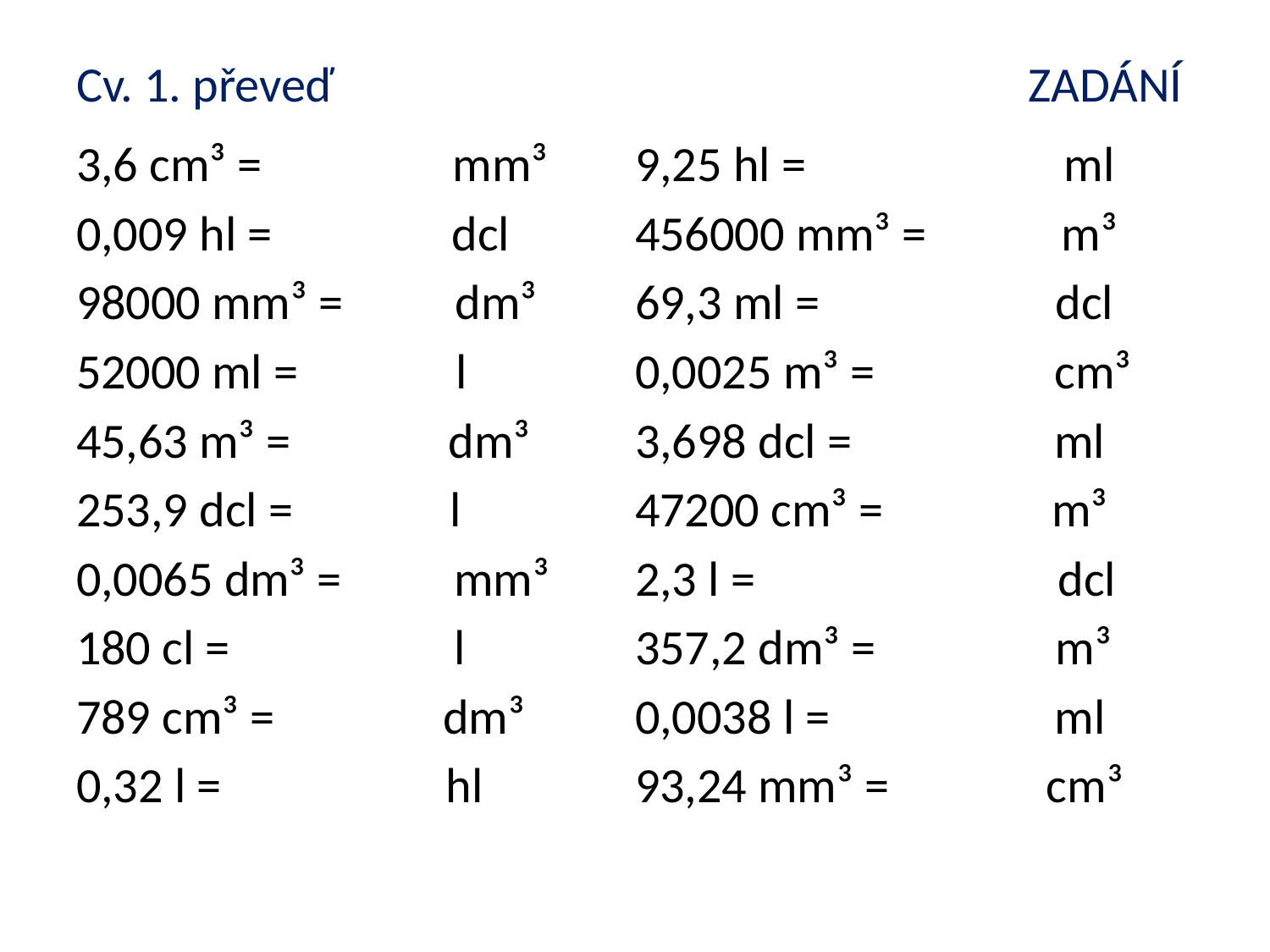

# Cv. 1. převeď                                                              ZADÁNÍ
3,6 cm³ =                 mm³
0,009 hl =                dcl
98000 mm³ =          dm³
52000 ml =              l
45,63 m³ =              dm³
253,9 dcl =              l
0,0065 dm³ =          mm³
180 cl =                    l
789 cm³ =               dm³
0,32 l =                    hl
9,25 hl =                       ml
456000 mm³ =            m³
69,3 ml =                     dcl
0,0025 m³ =                cm³
3,698 dcl =                  ml
47200 cm³ =               m³
2,3 l =                           dcl
357,2 dm³ =                m³
0,0038 l =                    ml
93,24 mm³ =              cm³